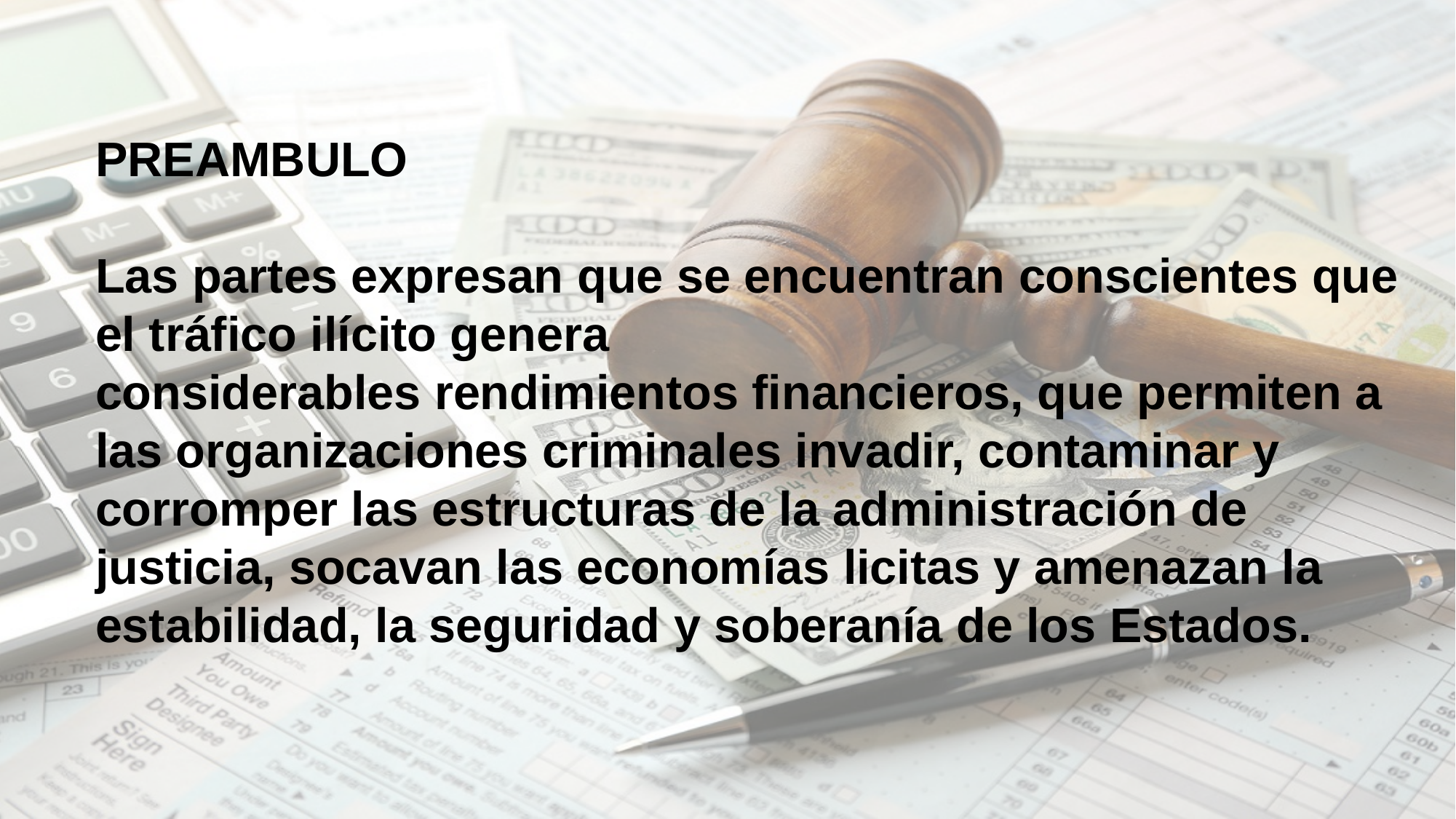

PREAMBULO

Las partes expresan que se encuentran conscientes que el tráfico ilícito genera
considerables rendimientos financieros, que permiten a las organizaciones criminales invadir, contaminar y corromper las estructuras de la administración de justicia, socavan las economías licitas y amenazan la estabilidad, la seguridad y soberanía de los Estados.